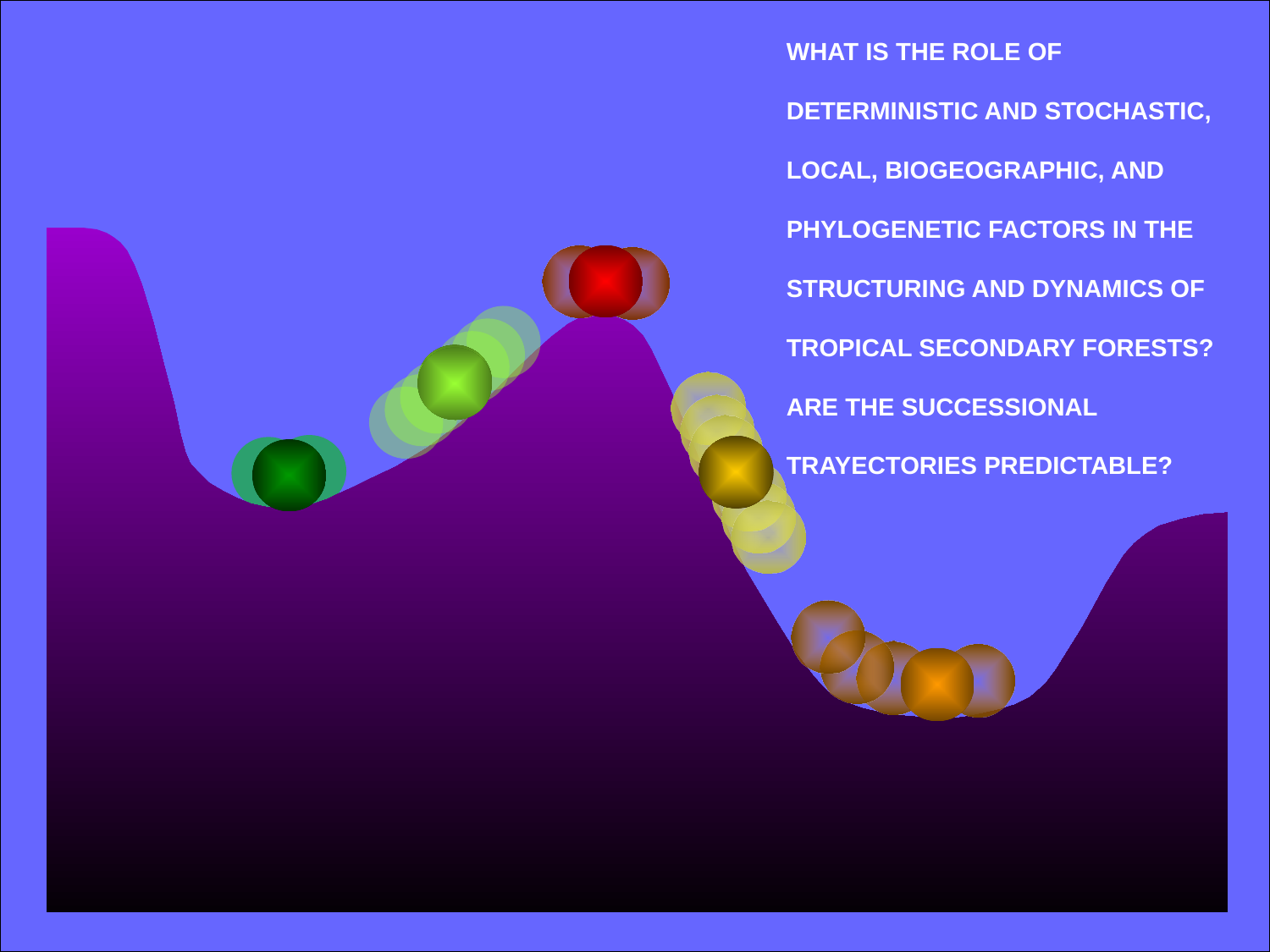

WHAT IS THE ROLE OF DETERMINISTIC AND STOCHASTIC, LOCAL, BIOGEOGRAPHIC, AND PHYLOGENETIC FACTORS IN THE STRUCTURING AND DYNAMICS OF TROPICAL SECONDARY FORESTS? ARE THE SUCCESSIONAL TRAYECTORIES PREDICTABLE?